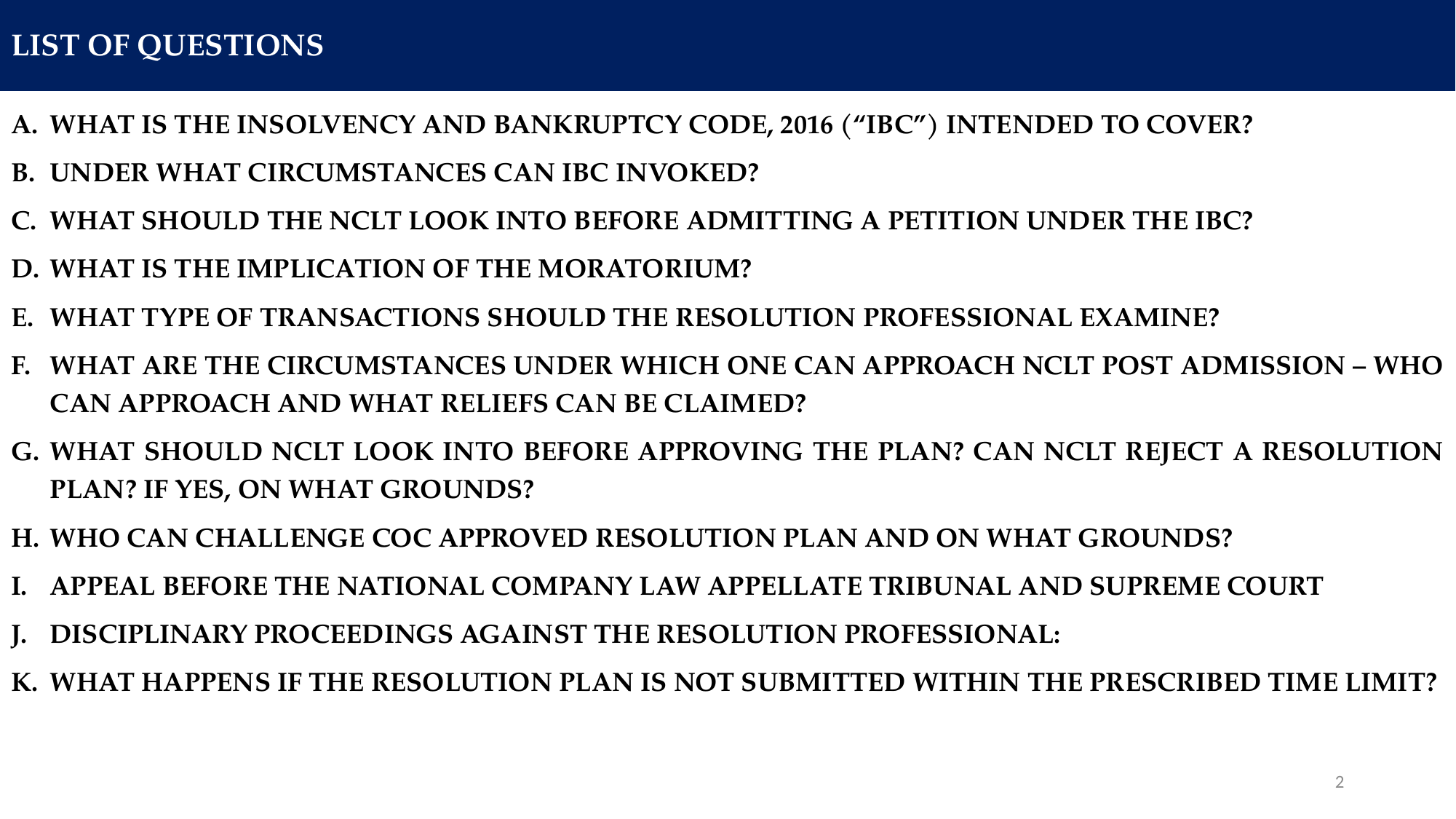

# LIST OF QUESTIONS
What is the Insolvency and Bankruptcy Code, 2016 (“IBC”) intended to cover?
Under what circumstances can IBC invoked?
What should the NCLT look into before admitting a petition under the IBC?
What is the implication of the moratorium?
What type of transactions should the Resolution Professional examine?
What are the circumstances under which one can approach NCLT post admission – Who can approach and what reliefs can be claimed?
What should NCLT look into before approving the plan? Can NCLT reject a resolution plan? If yes, on what grounds?
Who can challenge CoC approved resolution plan and on what grounds?
Appeal before the National Company Law Appellate Tribunal and Supreme Court
Disciplinary proceedings against the Resolution Professional:
What happens if the resolution plan is not submitted within the prescribed time limit?

2